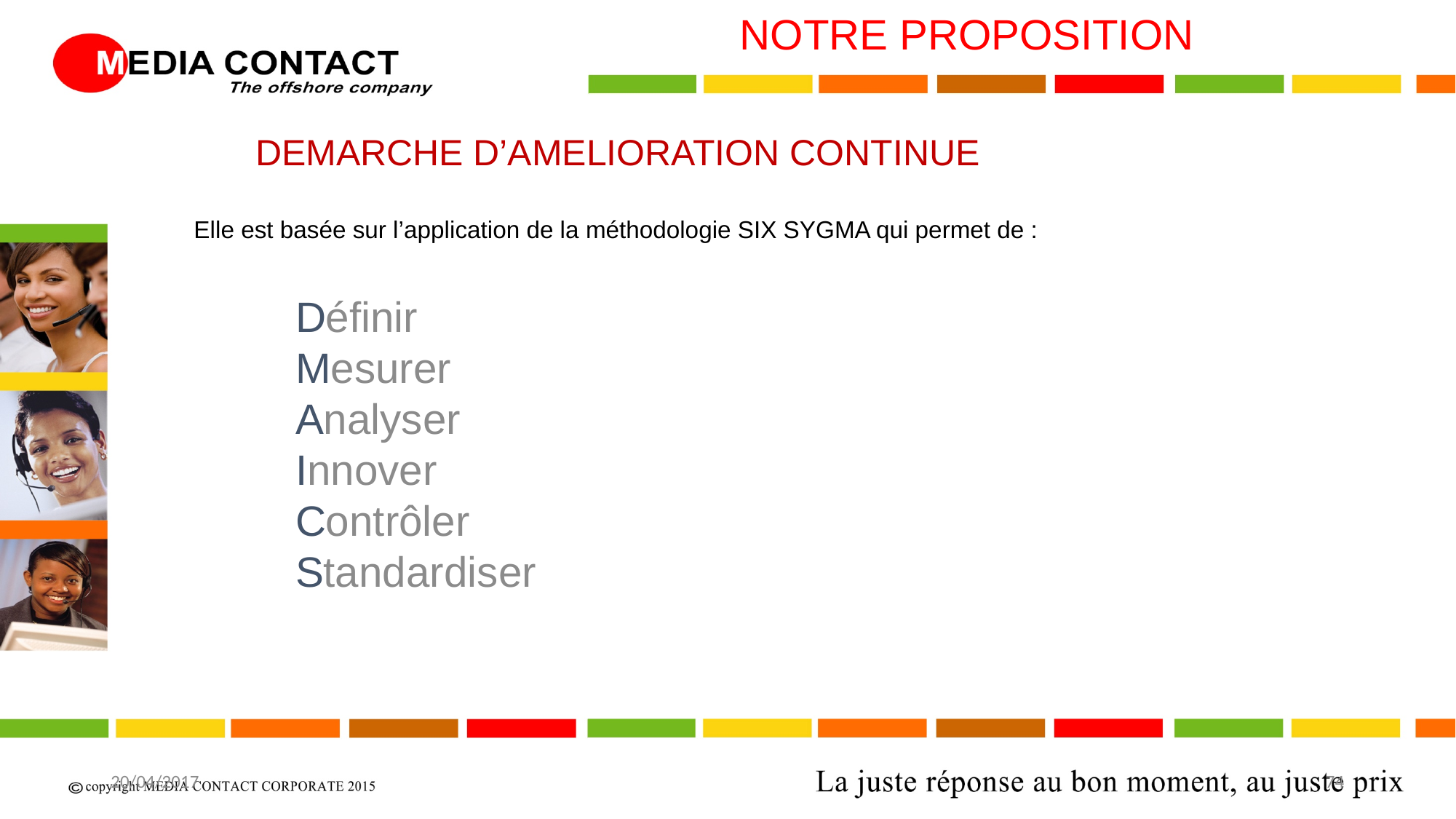

NOTRE PROPOSITION
DEMARCHE D’AMELIORATION CONTINUE
# Elle est basée sur l’application de la méthodologie SIX SYGMA qui permet de :
Définir
Mesurer
Analyser
Innover
Contrôler
Standardiser
20/04/2017
74